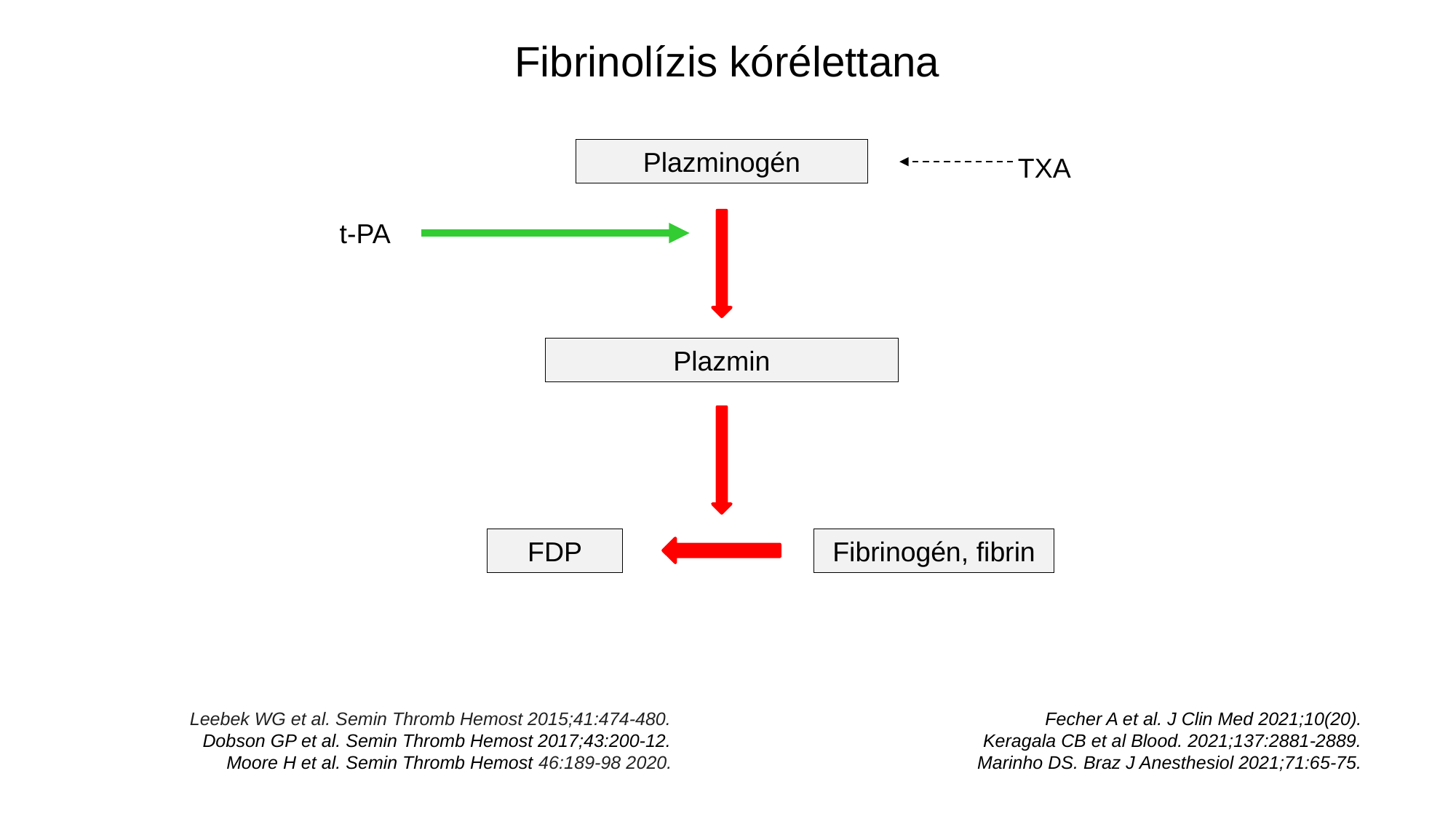

Fibrinolízis kórélettana
	TXA
Plazminogén

t-PA
Plazmin

FDP
Fibrinogén, fibrin
Leebek WG et al. Semin Thromb Hemost 2015;41:474-480.
Dobson GP et al. Semin Thromb Hemost 2017;43:200-12.
Moore H et al. Semin Thromb Hemost 46:189-98 2020.
Fecher A et al. J Clin Med 2021;10(20).
Keragala CB et al Blood. 2021;137:2881-2889.
Marinho DS. Braz J Anesthesiol 2021;71:65-75.